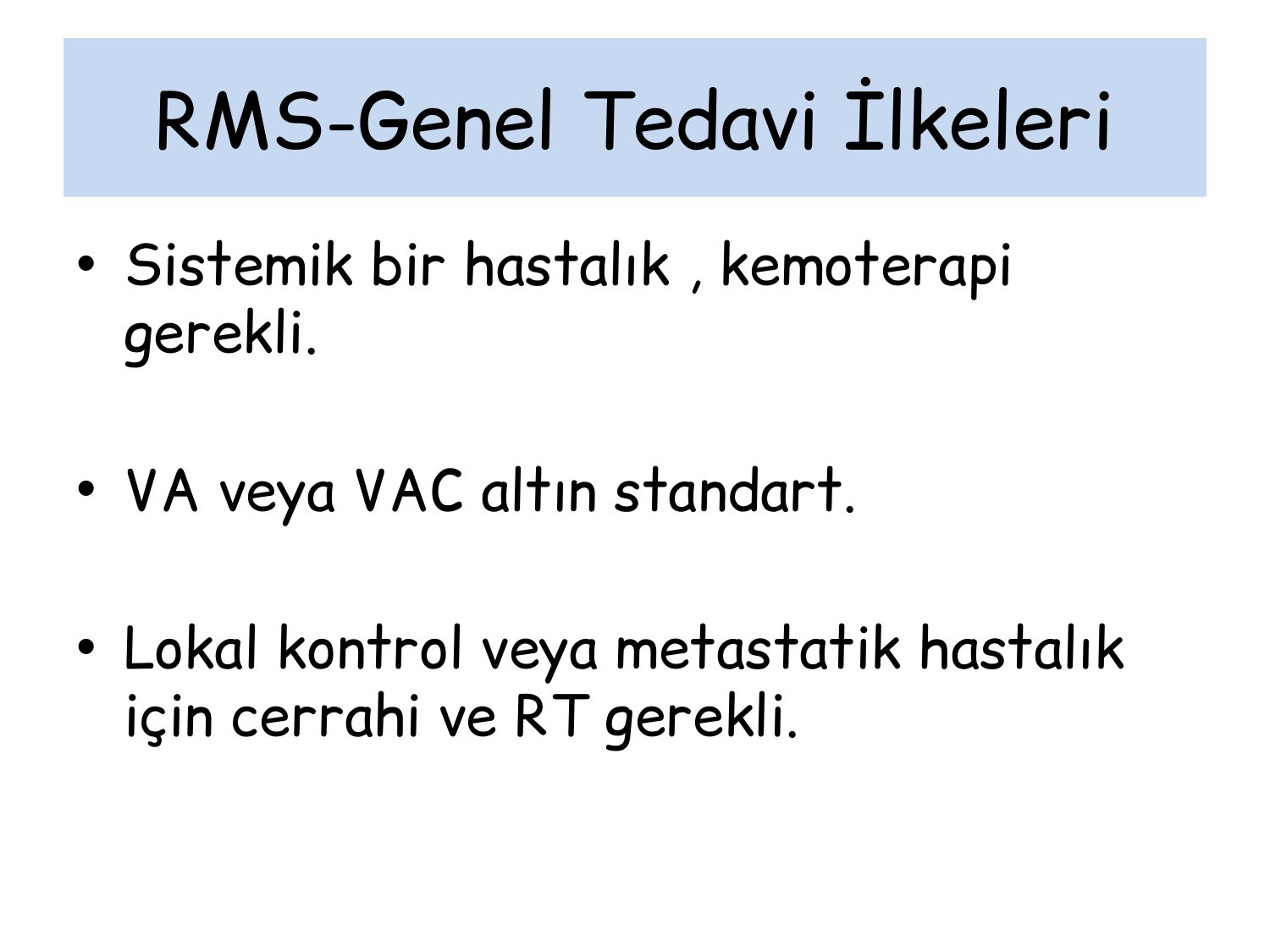

# RMS-Genel Tedavi İlkeleri
Sistemik bir hastalık , kemoterapi gerekli.

VA veya VAC altın standart.

Lokal kontrol veya metastatik hastalık için cerrahi ve RT gerekli.